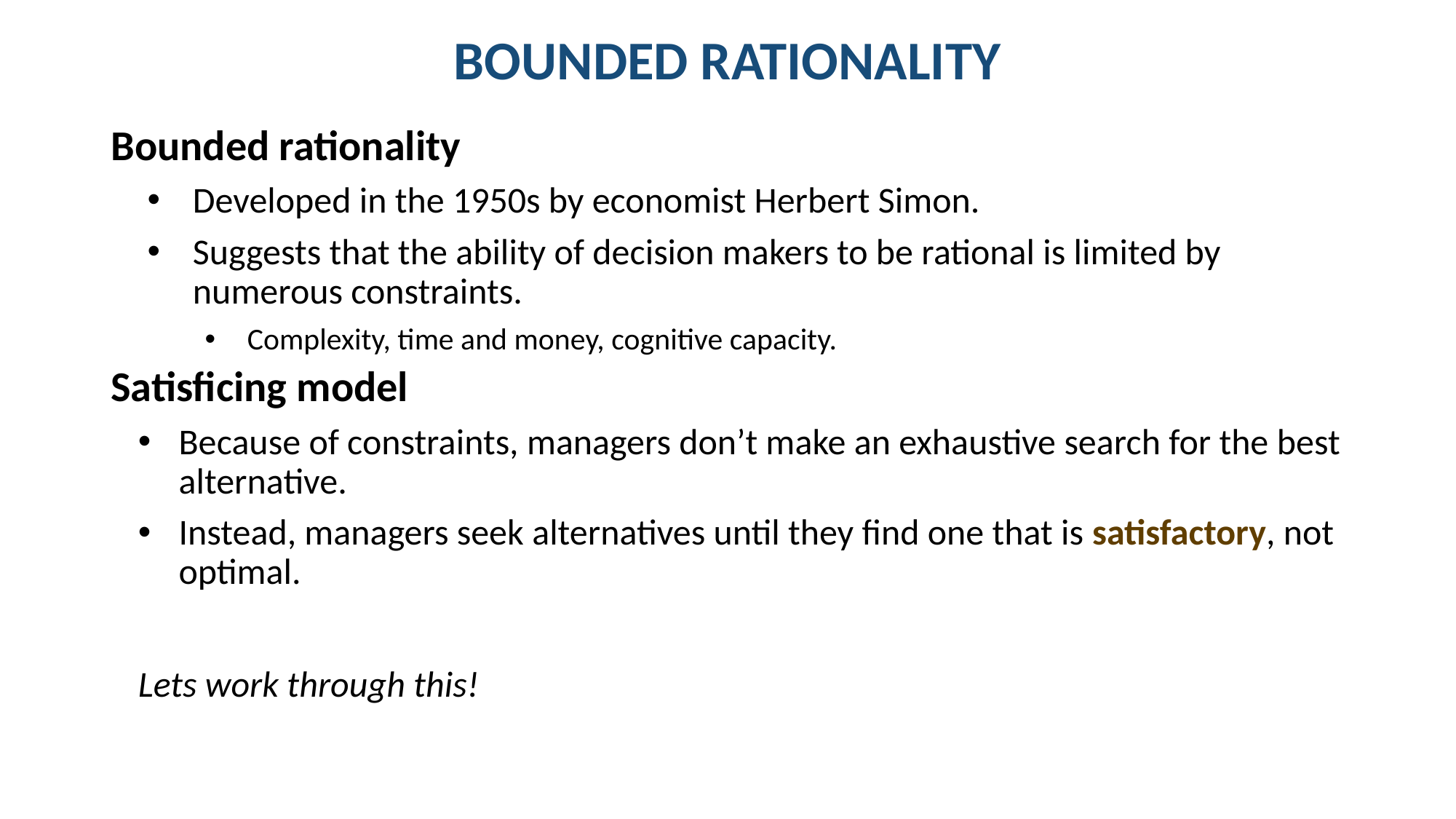

# BOUNDED RATIONALITY
Bounded rationality
Developed in the 1950s by economist Herbert Simon.
Suggests that the ability of decision makers to be rational is limited by numerous constraints.
Complexity, time and money, cognitive capacity.
Satisficing model
Because of constraints, managers don’t make an exhaustive search for the best alternative.
Instead, managers seek alternatives until they find one that is satisfactory, not optimal.

Lets work through this!